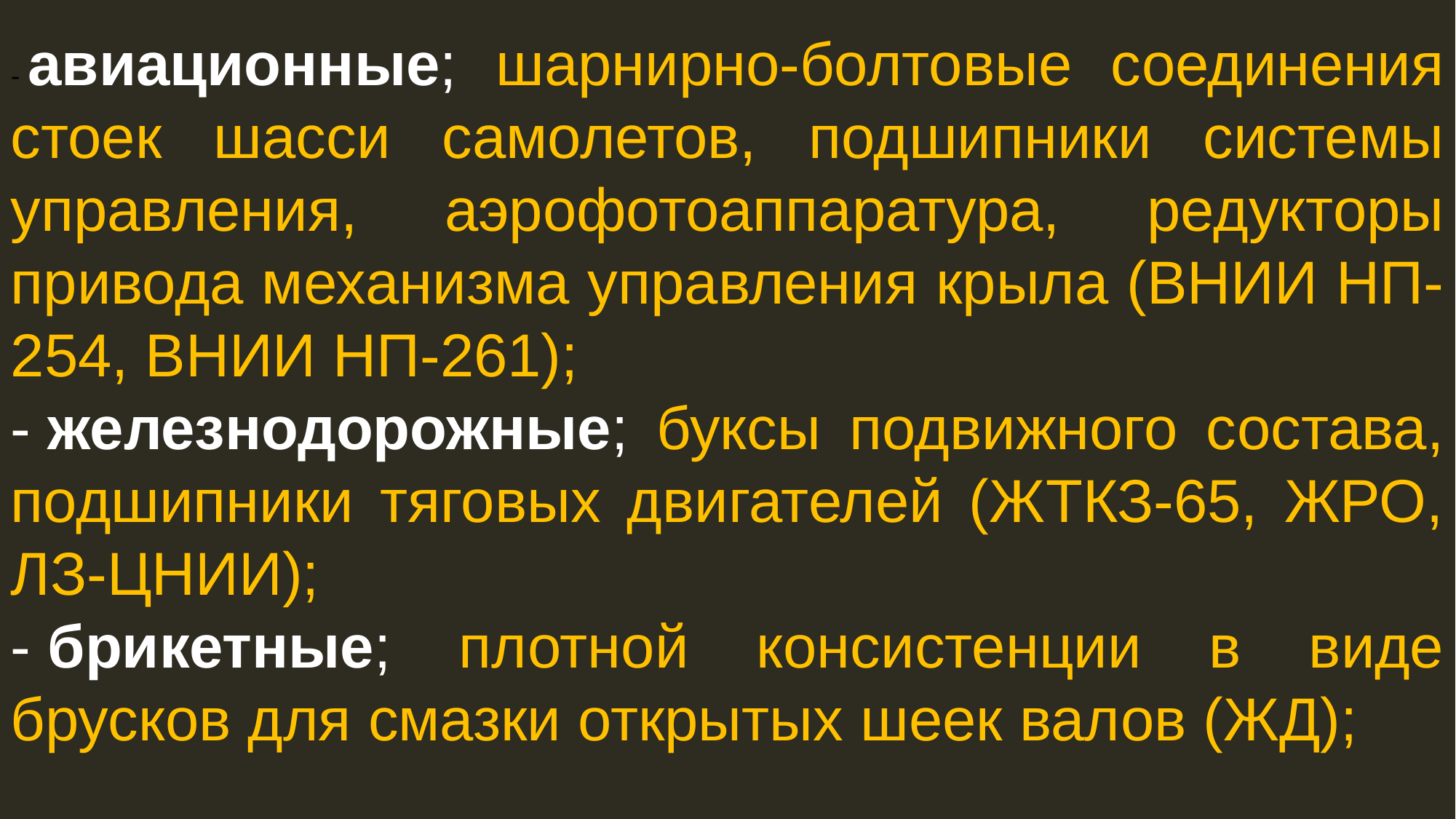

- авиационные; шарнирно-болтовые соединения стоек шасси самолетов, подшипники системы управления, аэрофотоаппаратура, редукторы привода механизма управления крыла (ВНИИ НП-254, ВНИИ НП-261);
- железнодорожные; буксы подвижного состава, подшипники тяговых двигателей (ЖТКЗ-65, ЖРО, ЛЗ-ЦНИИ);
- брикетные; плотной консистенции в виде брусков для смазки открытых шеек валов (ЖД);